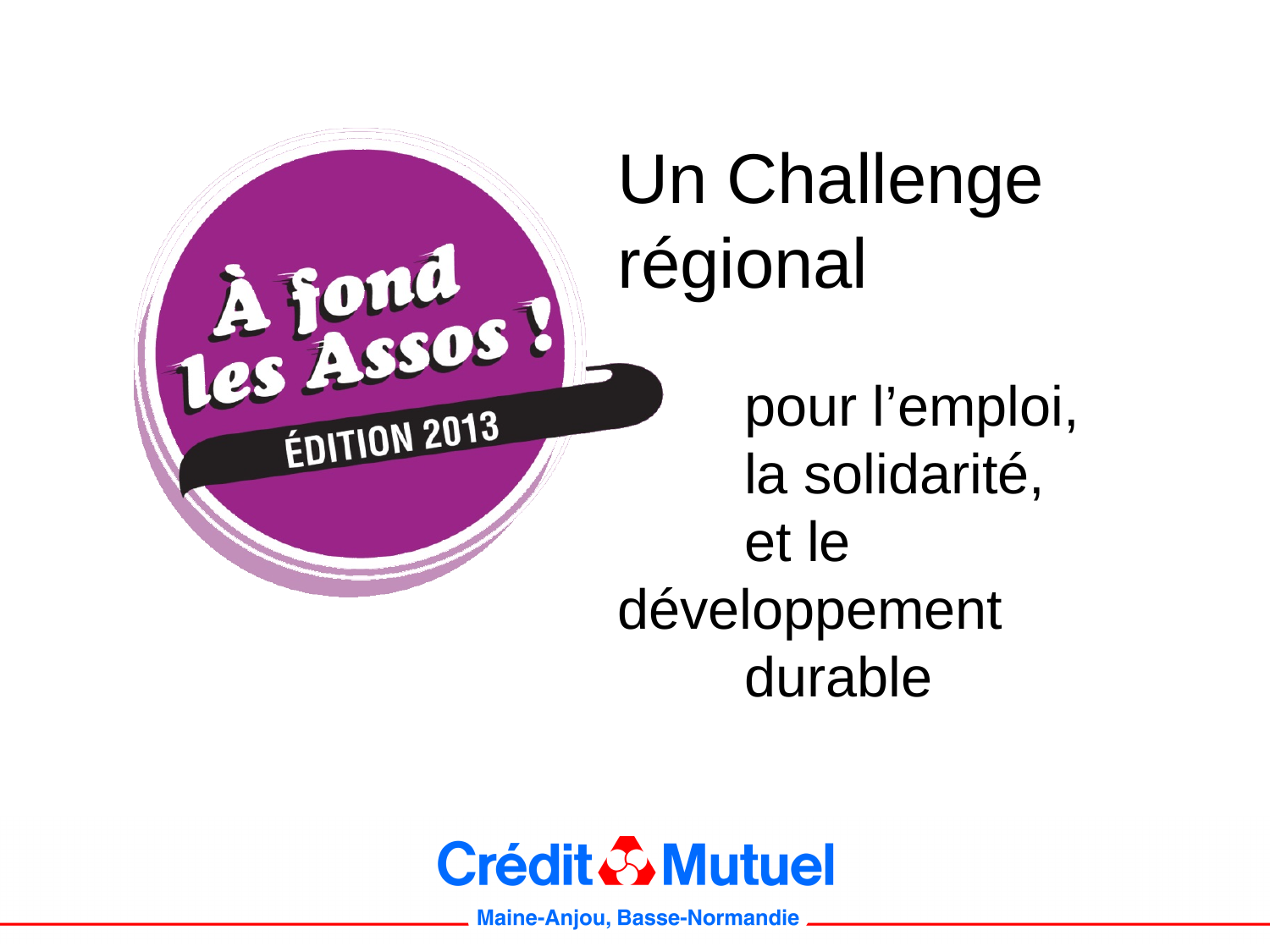

Un Challenge régional

	pour l’emploi,
	la solidarité,
	et le 	développement
	durable
#